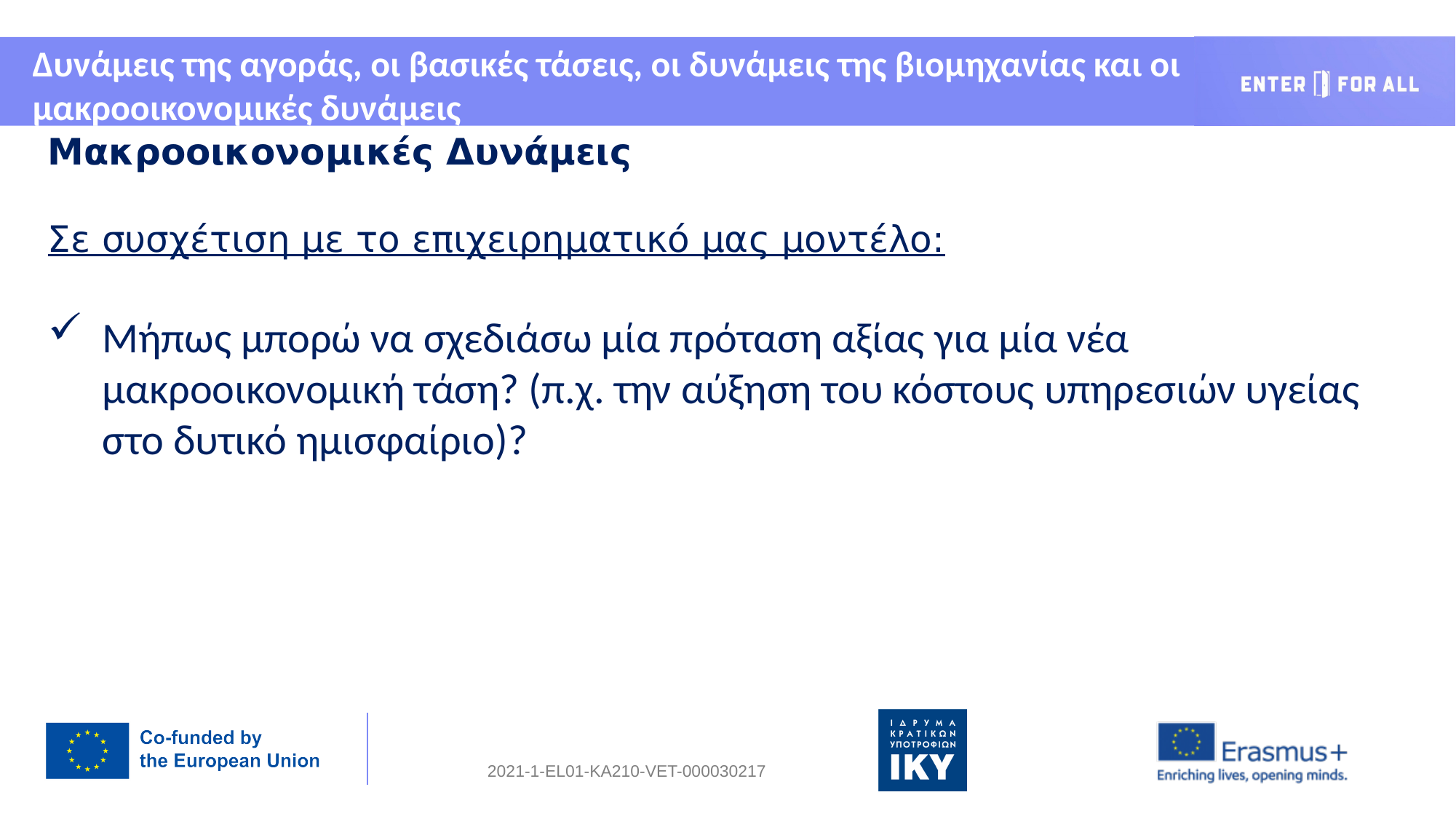

Δυνάμεις της αγοράς, οι βασικές τάσεις, οι δυνάμεις της βιομηχανίας και οι μακροοικονομικές δυνάμεις
Μακροοικονομικές Δυνάμεις

Σε συσχέτιση με το επιχειρηματικό μας μοντέλο:

Μήπως μπορώ να σχεδιάσω μία πρόταση αξίας για μία νέα μακροοικονομική τάση? (π.χ. την αύξηση του κόστους υπηρεσιών υγείας στο δυτικό ημισφαίριο)?